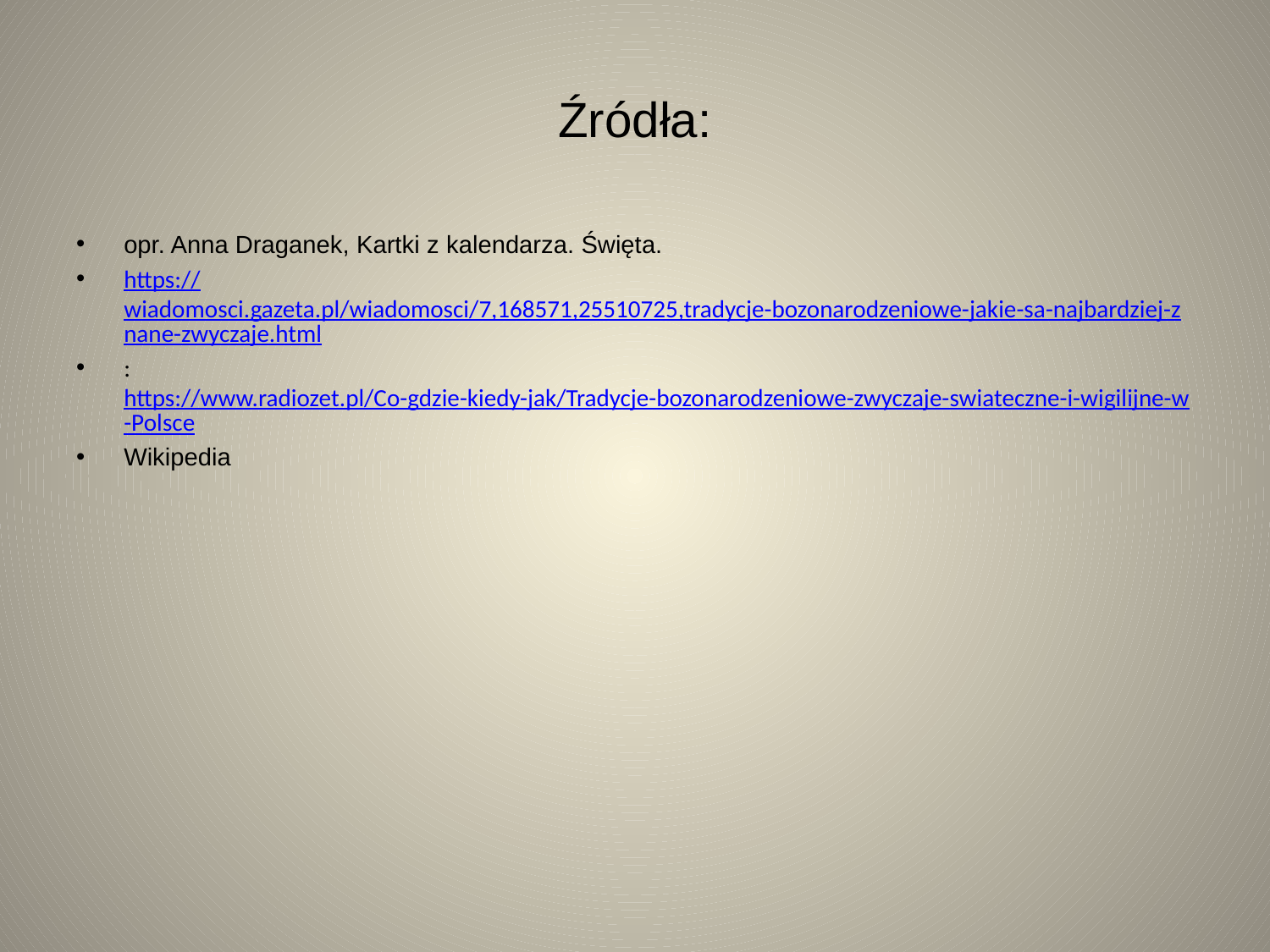

# Źródła:
opr. Anna Draganek, Kartki z kalendarza. Święta.
https://wiadomosci.gazeta.pl/wiadomosci/7,168571,25510725,tradycje-bozonarodzeniowe-jakie-sa-najbardziej-znane-zwyczaje.html
: https://www.radiozet.pl/Co-gdzie-kiedy-jak/Tradycje-bozonarodzeniowe-zwyczaje-swiateczne-i-wigilijne-w-Polsce
Wikipedia